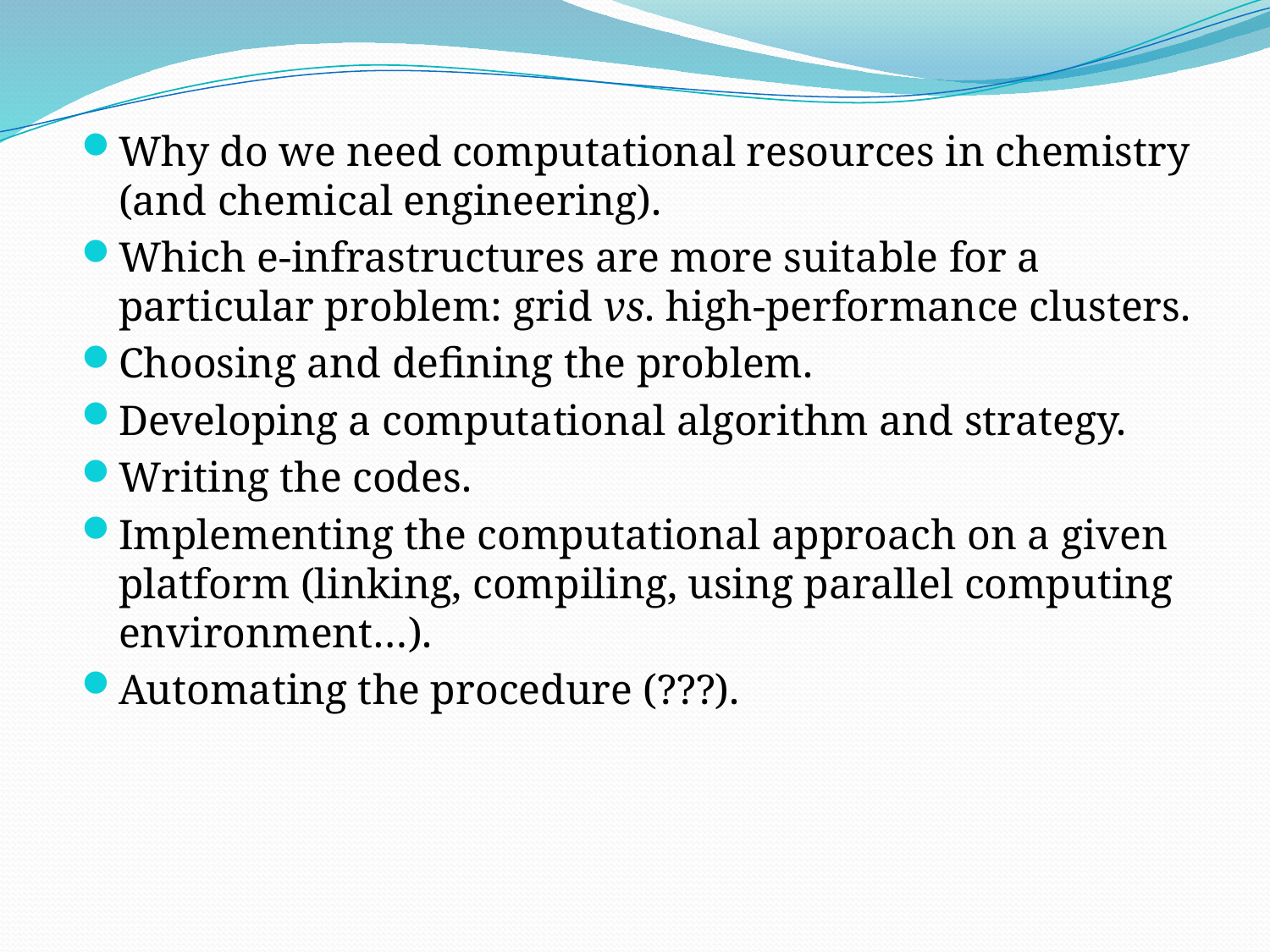

Why do we need computational resources in chemistry (and chemical engineering).
Which e-infrastructures are more suitable for a particular problem: grid vs. high-performance clusters.
Choosing and defining the problem.
Developing a computational algorithm and strategy.
Writing the codes.
Implementing the computational approach on a given platform (linking, compiling, using parallel computing environment…).
Automating the procedure (???).